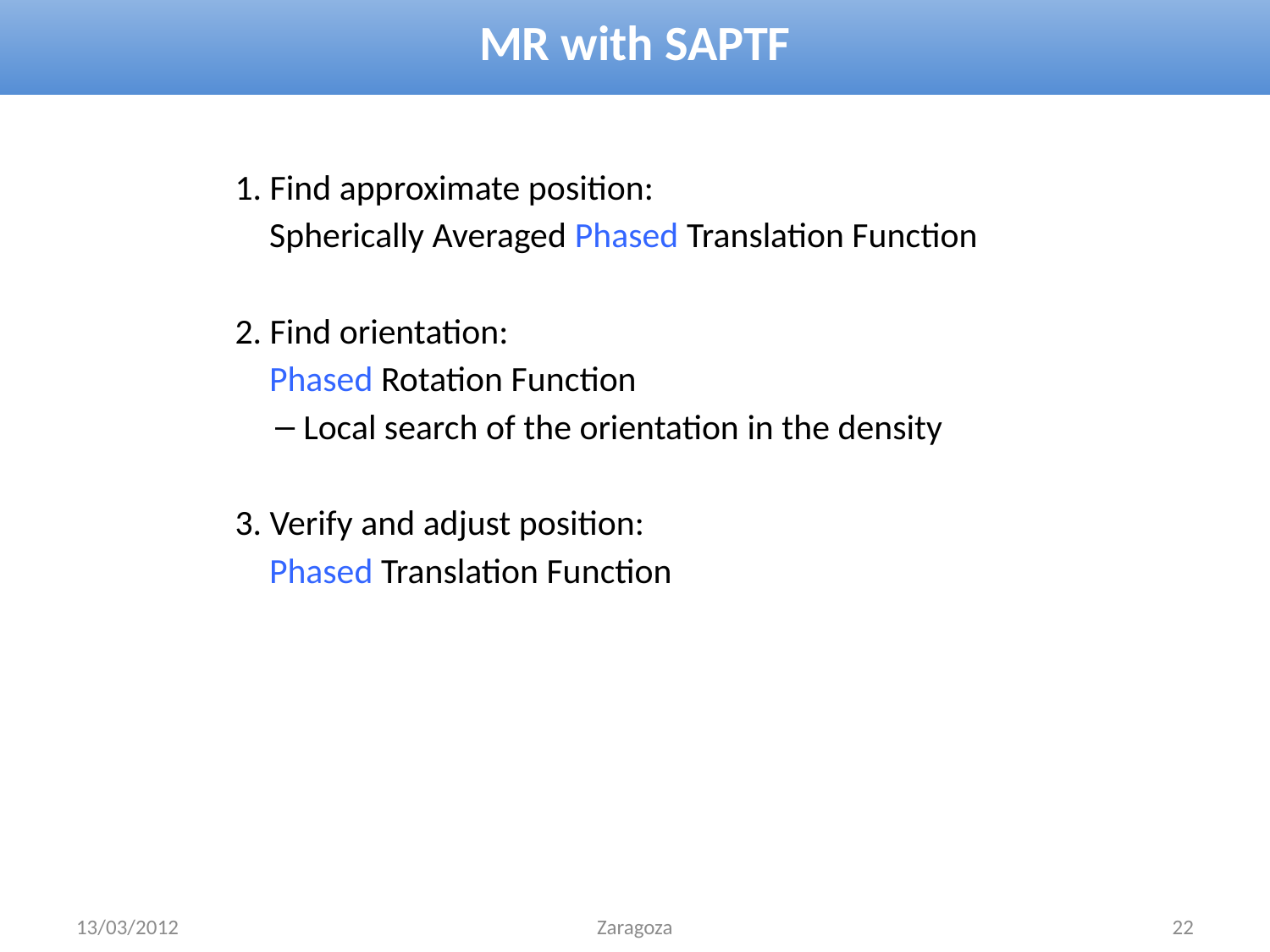

# MR with SAPTF

1. Find approximate position:
Spherically Averaged Phased Translation Function

2. Find orientation:
Phased Rotation Function
Local search of the orientation in the density

3. Verify and adjust position:
Phased Translation Function
13/03/2012
Zaragoza
22